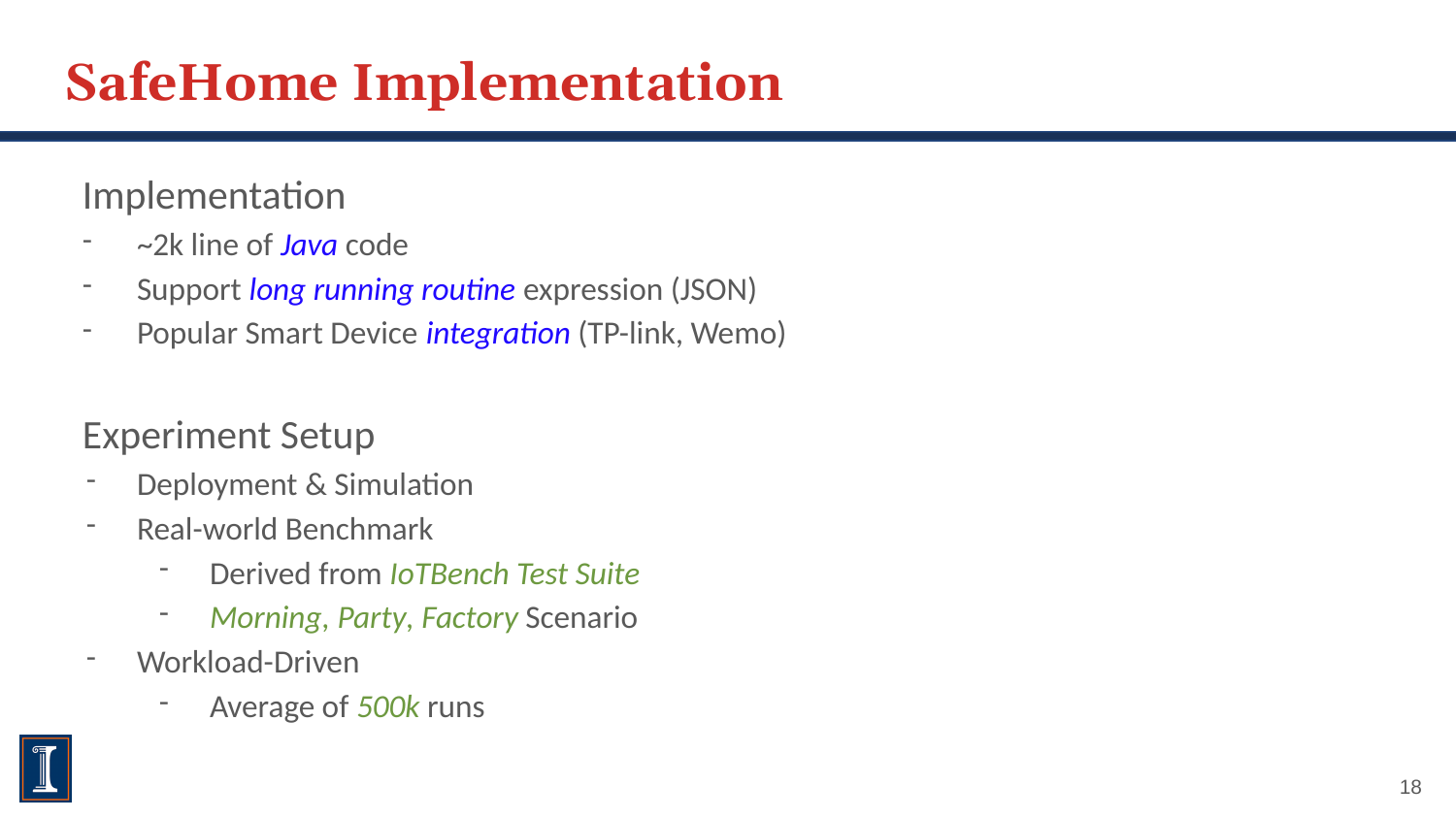

# SafeHome Implementation
Implementation
~2k line of Java code
Support long running routine expression (JSON)
Popular Smart Device integration (TP-link, Wemo)

Experiment Setup
Deployment & Simulation
Real-world Benchmark
Derived from IoTBench Test Suite
Morning, Party, Factory Scenario
Workload-Driven
Average of 500k runs
18